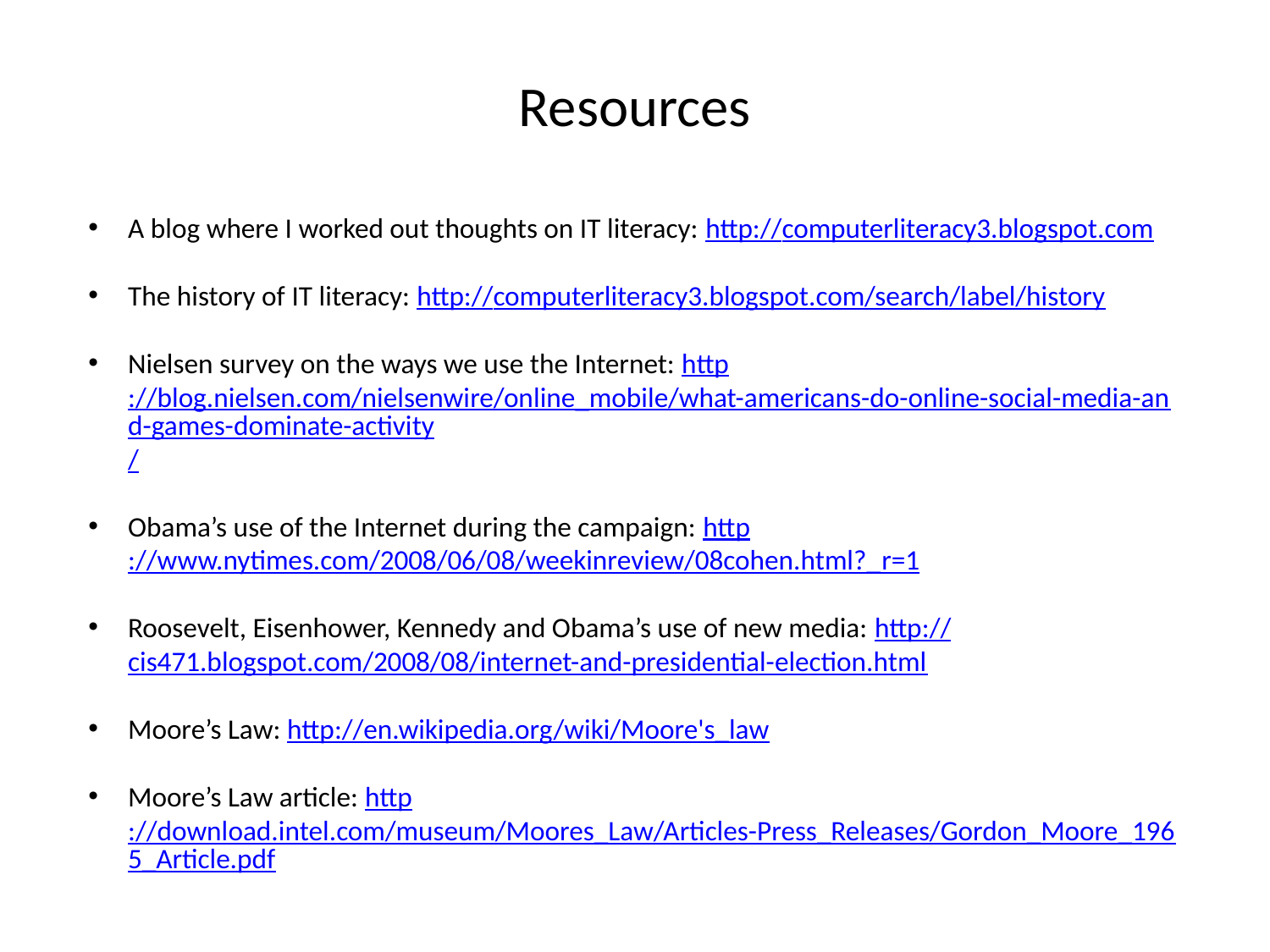

Resources
A blog where I worked out thoughts on IT literacy: http://computerliteracy3.blogspot.com

The history of IT literacy: http://computerliteracy3.blogspot.com/search/label/history

Nielsen survey on the ways we use the Internet: http://blog.nielsen.com/nielsenwire/online_mobile/what-americans-do-online-social-media-and-games-dominate-activity/

Obama’s use of the Internet during the campaign: http://www.nytimes.com/2008/06/08/weekinreview/08cohen.html?_r=1

Roosevelt, Eisenhower, Kennedy and Obama’s use of new media: http://cis471.blogspot.com/2008/08/internet-and-presidential-election.html

Moore’s Law: http://en.wikipedia.org/wiki/Moore's_law

Moore’s Law article: http://download.intel.com/museum/Moores_Law/Articles-Press_Releases/Gordon_Moore_1965_Article.pdf